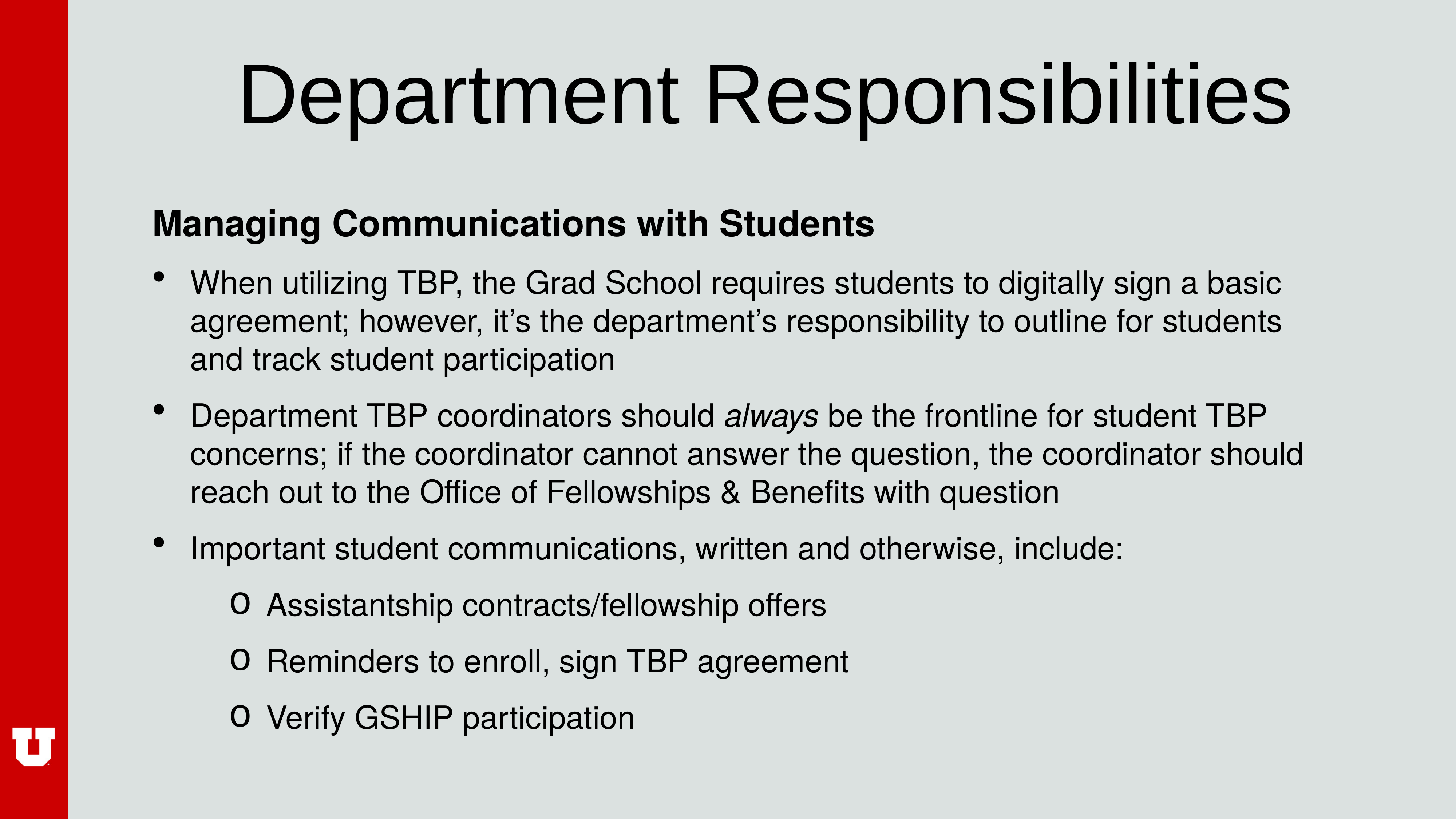

# Department Responsibilities
Managing Communications with Students
When utilizing TBP, the Grad School requires students to digitally sign a basic agreement; however, it’s the department’s responsibility to outline for students and track student participation
Department TBP coordinators should always be the frontline for student TBP concerns; if the coordinator cannot answer the question, the coordinator should reach out to the Office of Fellowships & Benefits with question
Important student communications, written and otherwise, include:
Assistantship contracts/fellowship offers
Reminders to enroll, sign TBP agreement
Verify GSHIP participation